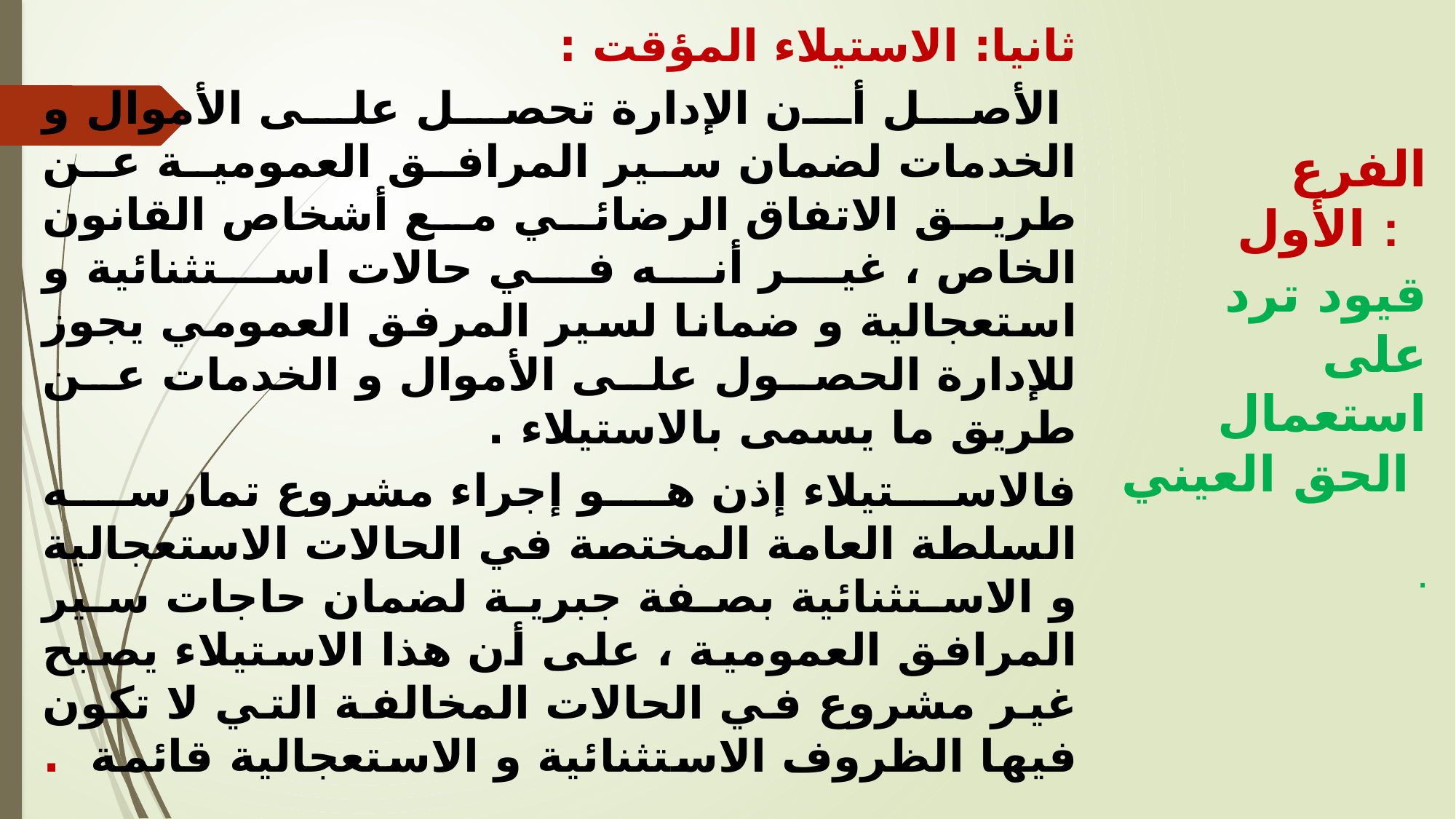

ثانيا: الاستيلاء المؤقت :
 الأصل أن الإدارة تحصل على الأموال و الخدمات لضمان سير المرافق العمومية عن طريق الاتفاق الرضائي مع أشخاص القانون الخاص ، غير أنه في حالات استثنائية و استعجالية و ضمانا لسير المرفق العمومي يجوز للإدارة الحصول على الأموال و الخدمات عن طريق ما يسمى بالاستيلاء .
فالاستيلاء إذن هو إجراء مشروع تمارسه السلطة العامة المختصة في الحالات الاستعجالية و الاستثنائية بصفة جبرية لضمان حاجات سير المرافق العمومية ، على أن هذا الاستيلاء يصبح غير مشروع في الحالات المخالفة التي لا تكون فيها الظروف الاستثنائية و الاستعجالية قائمة  .

الفرع الأول :
قيود ترد على استعمال الحق العيني

.